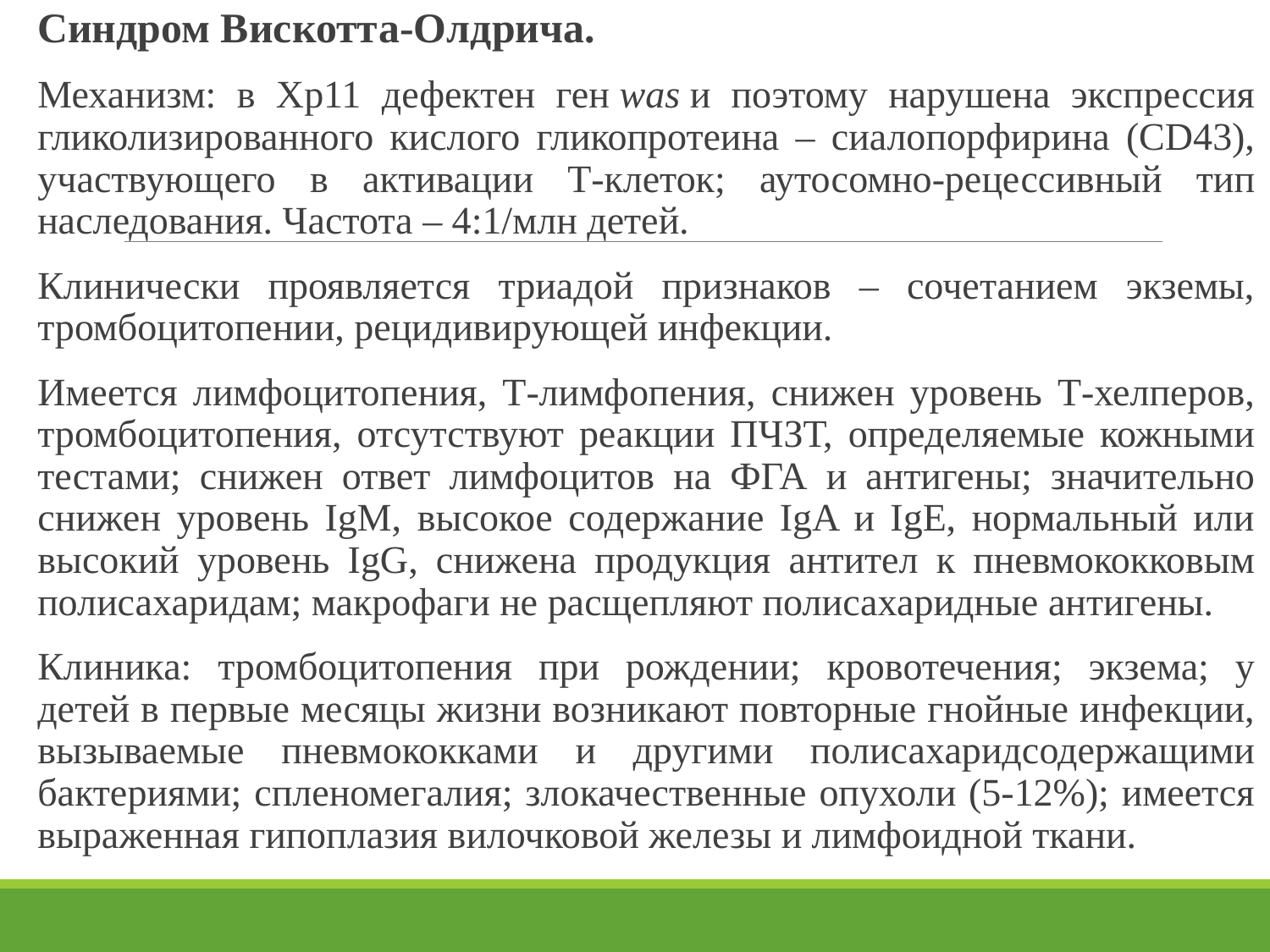

Синдром Вискотта-Олдрича.
Механизм: в Хр11 дефектен ген was и поэтому нарушена экспрессия гликолизированного кислого гликопротеина – сиалопорфирина (CD43), участвующего в активации Т-клеток; аутосомно-рецессивный тип наследования. Частота – 4:1/млн детей.
Клинически проявляется триадой признаков – сочетанием экземы, тромбоцитопении, рецидивирующей инфекции.
Имеется лимфоцитопения, Т-лимфопения, снижен уровень Т-хелперов, тромбоцитопения, отсутствуют реакции ПЧЗТ, определяемые кожными тестами; снижен ответ лимфоцитов на ФГА и антигены; значительно снижен уровень IgM, высокое содержание IgA и IgЕ, нормальный или высокий уровень IgG, снижена продукция антител к пневмококковым полисахаридам; макрофаги не расщепляют полисахаридные антигены.
Клиника: тромбоцитопения при рождении; кровотечения; экзема; у детей в первые месяцы жизни возникают повторные гнойные инфекции, вызываемые пневмококками и другими полисахаридсодержащими бактериями; спленомегалия; злокачественные опухоли (5-12%); имеется выраженная гипоплазия вилочковой железы и лимфоидной ткани.

#